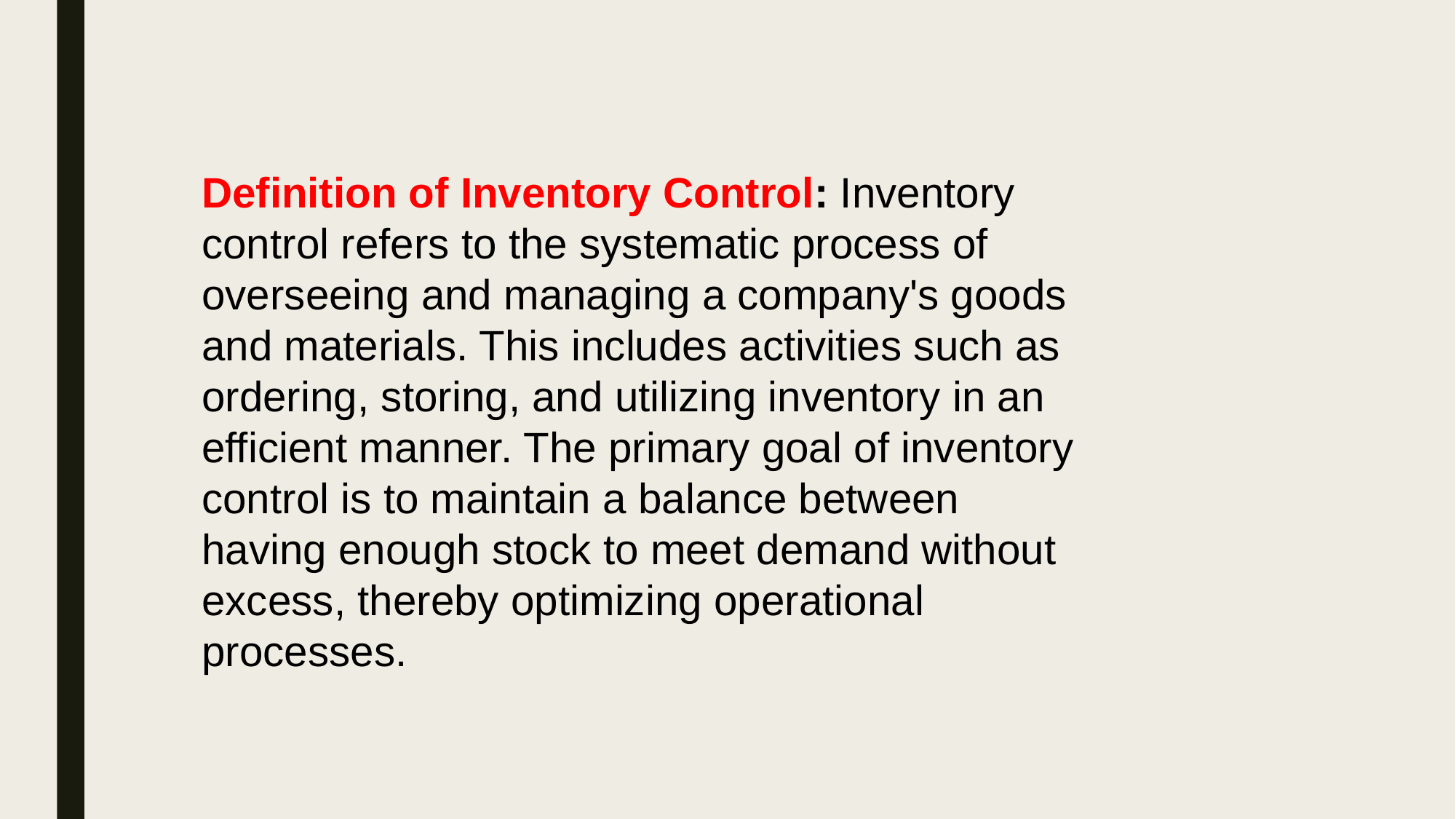

Definition of Inventory Control: Inventory control refers to the systematic process of overseeing and managing a company's goods and materials. This includes activities such as ordering, storing, and utilizing inventory in an efficient manner. The primary goal of inventory control is to maintain a balance between having enough stock to meet demand without excess, thereby optimizing operational processes.